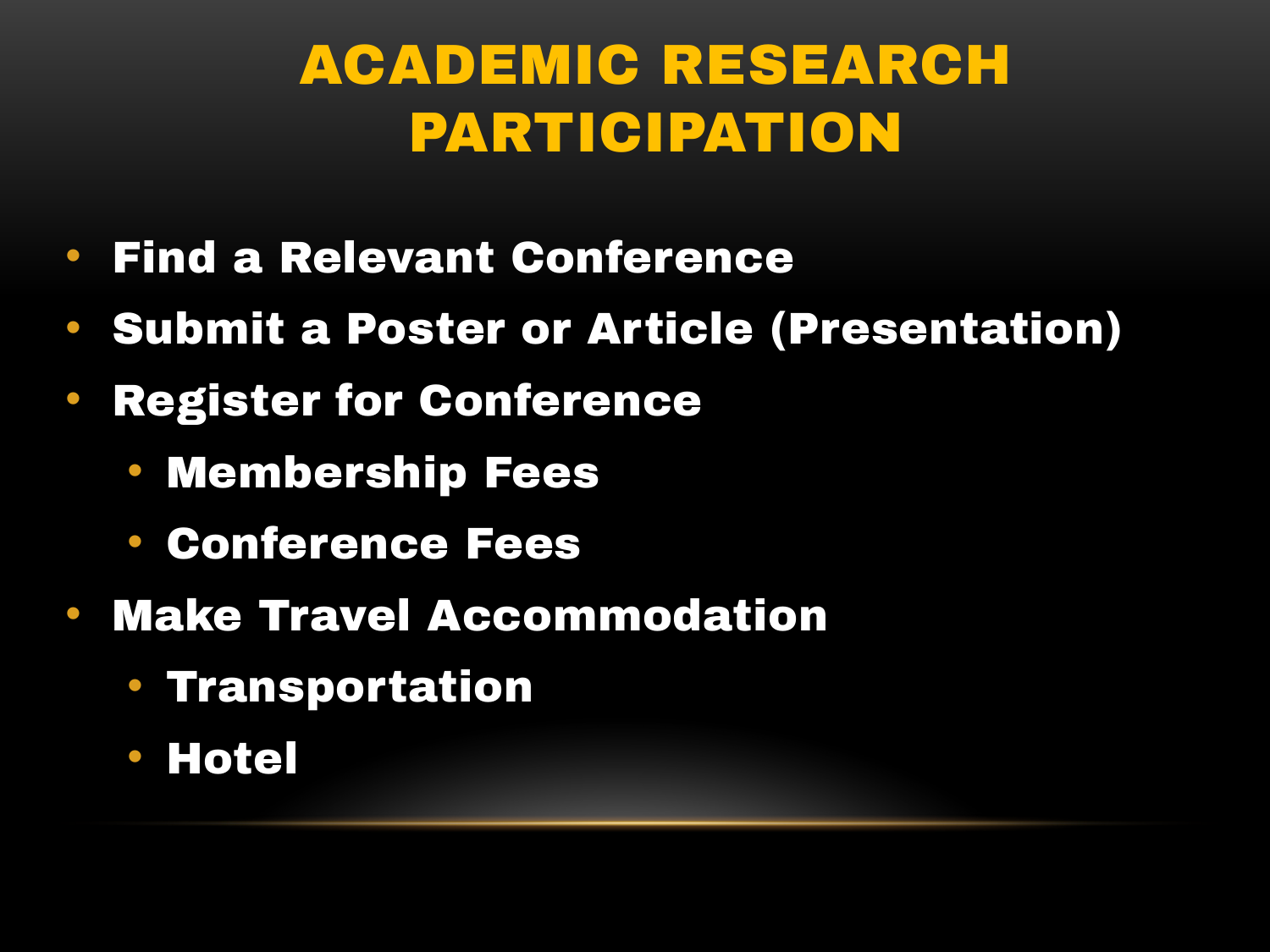

# Academic Research Participation
Find a Relevant Conference
Submit a Poster or Article (Presentation)
Register for Conference
Membership Fees
Conference Fees
Make Travel Accommodation
Transportation
Hotel